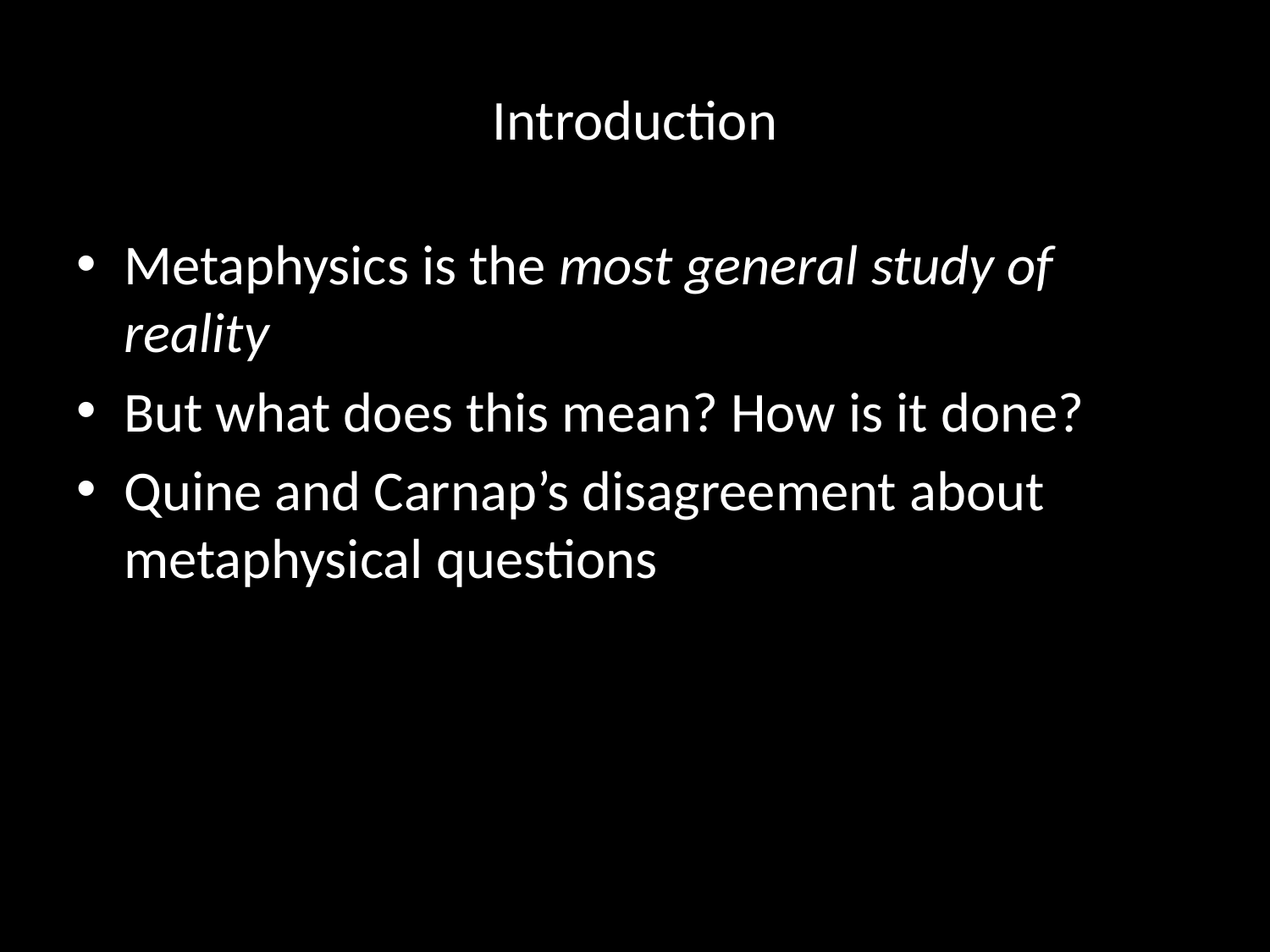

# Introduction
Metaphysics is the most general study of reality
But what does this mean? How is it done?
Quine and Carnap’s disagreement about metaphysical questions